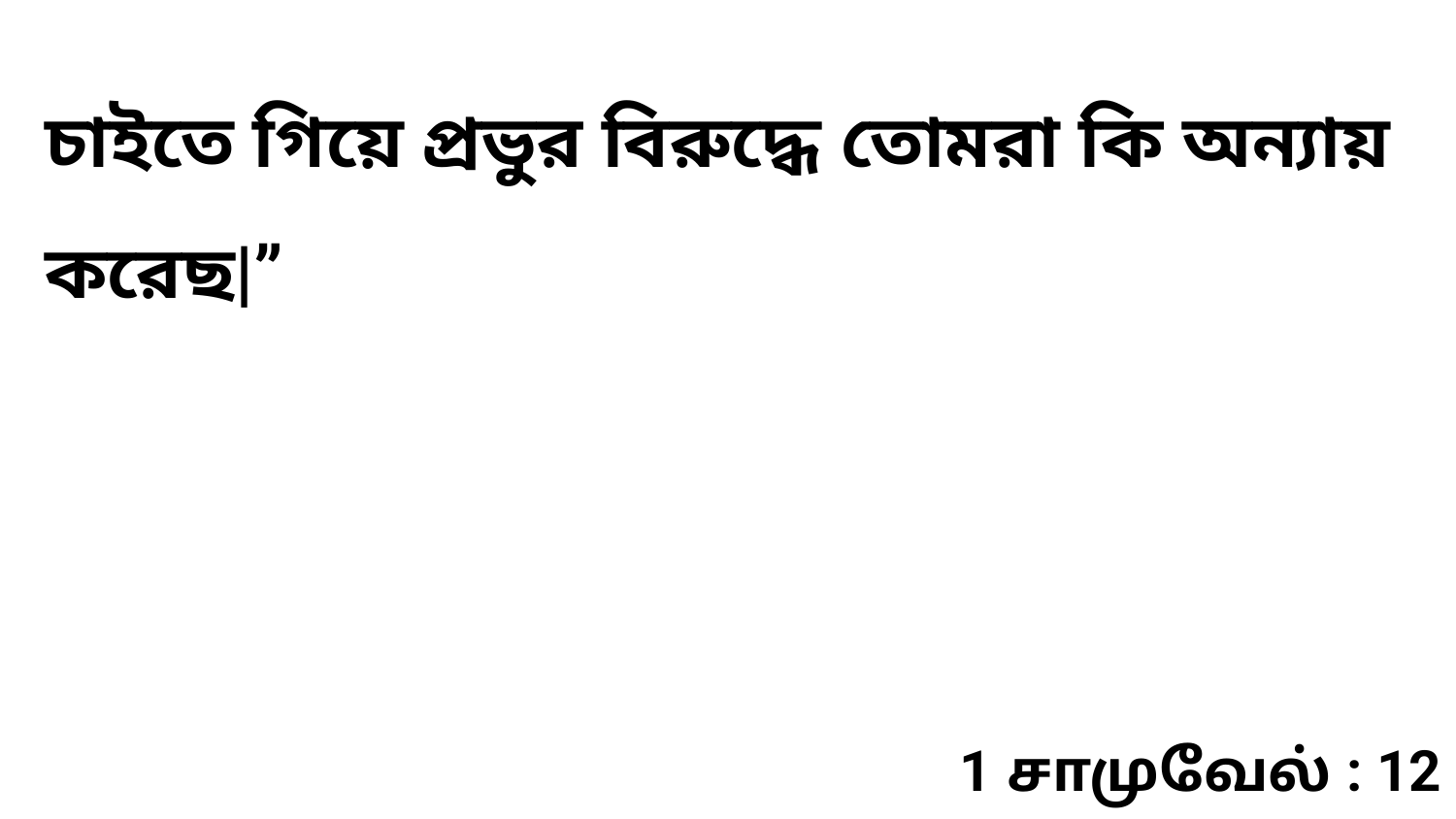

চাইতে গিয়ে প্রভুর বিরুদ্ধে তোমরা কি অন্যায় করেছ|”
1 சாமுவேல் : 12